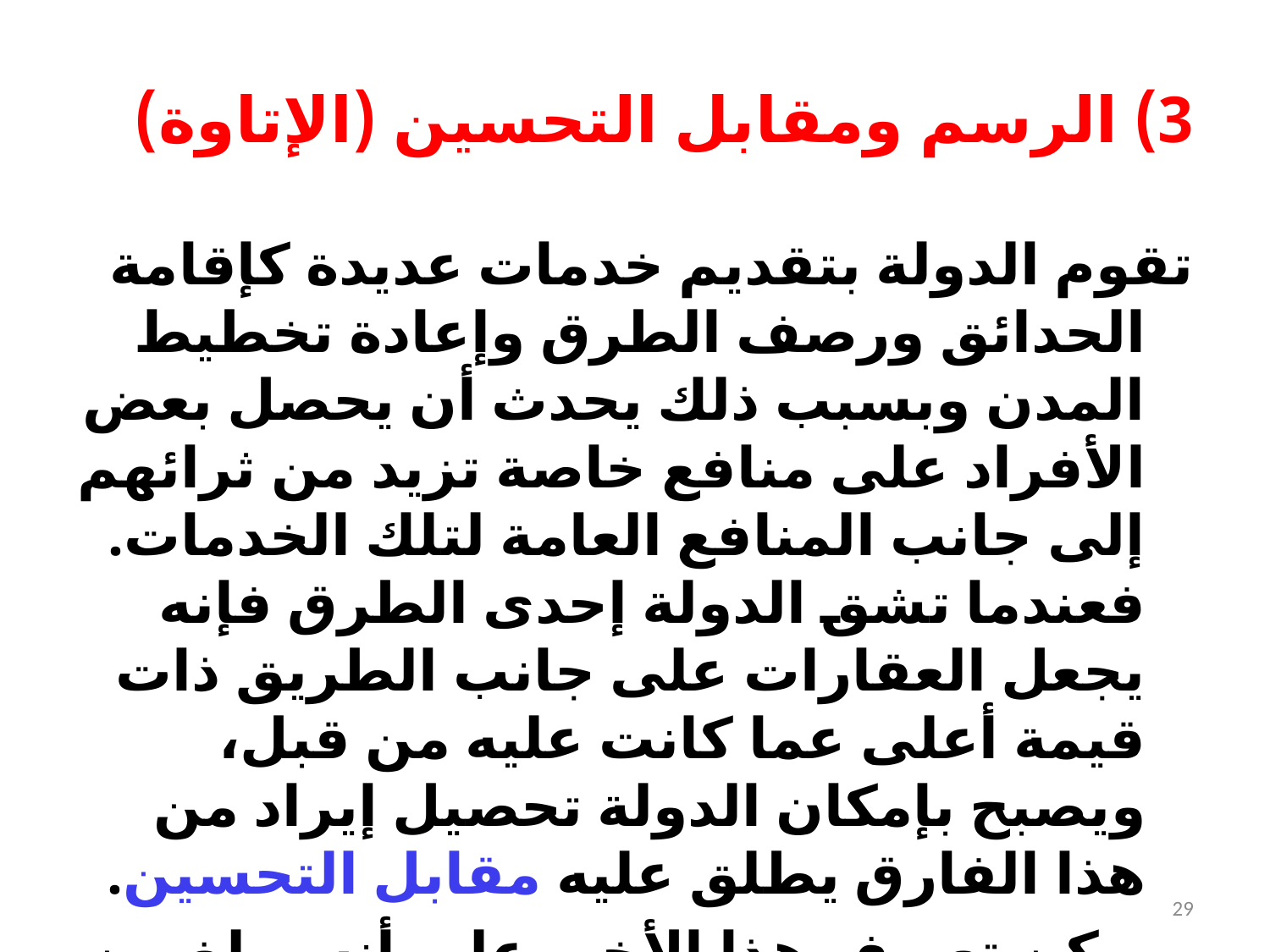

# 3) الرسم ومقابل التحسين (الإتاوة)
تقوم الدولة بتقديم خدمات عديدة كإقامة الحدائق ورصف الطرق وإعادة تخطيط المدن وبسبب ذلك يحدث أن يحصل بعض الأفراد على منافع خاصة تزيد من ثرائهم إلى جانب المنافع العامة لتلك الخدمات. فعندما تشق الدولة إحدى الطرق فإنه يجعل العقارات على جانب الطريق ذات قيمة أعلى عما كانت عليه من قبل، ويصبح بإمكان الدولة تحصيل إيراد من هذا الفارق يطلق عليه مقابل التحسين.
ويمكن تعريف هذا الأخير على أنه مبلغ من المال تجبر الدولة بعض ملاك العقارات بدفعه مقابل منفعة خاصة تحققت لهم، نتيجة قيامها بأعمال الهدف منها أصلا تحقيق نفع عام.
29